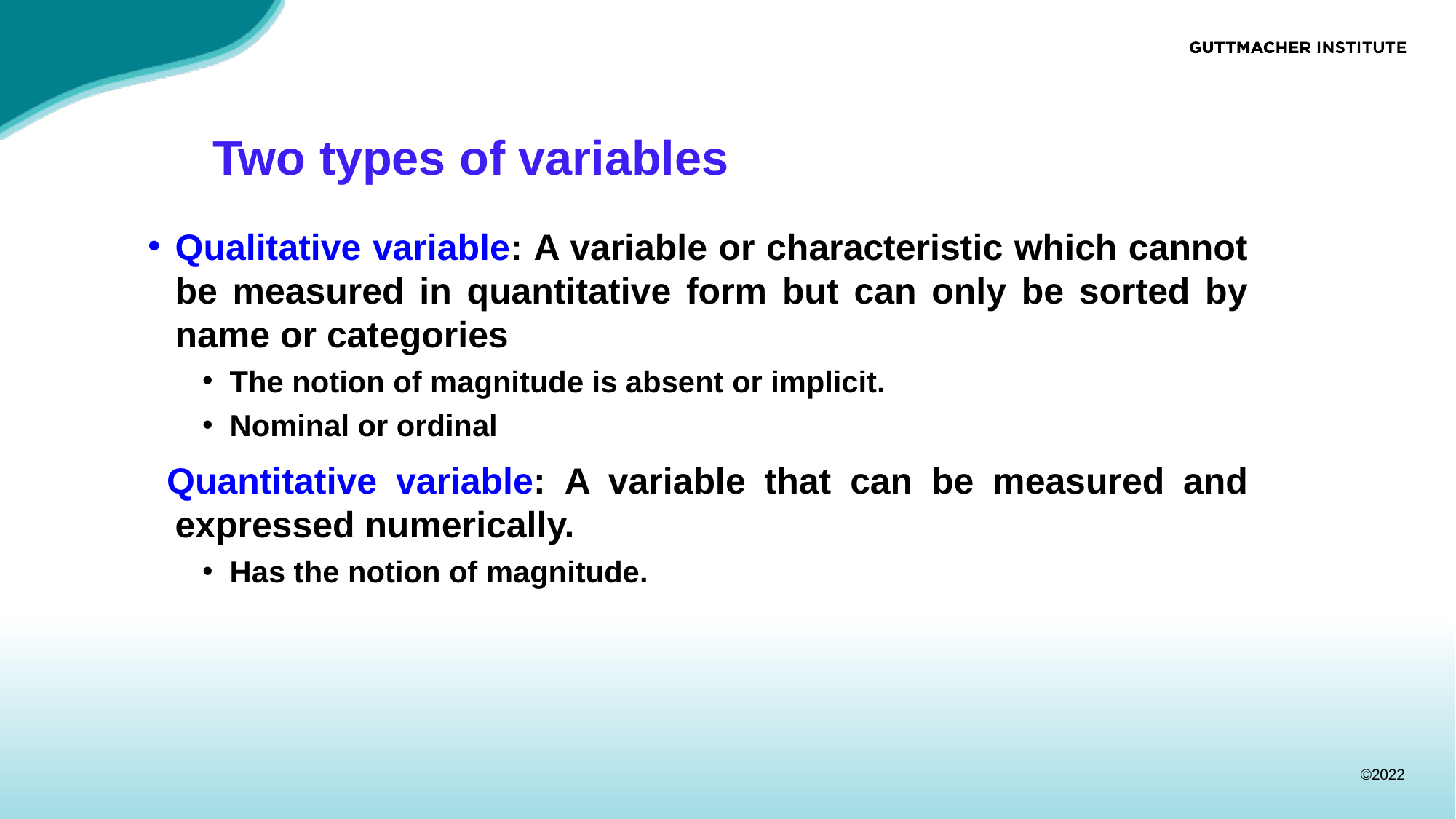

# Two types of variables
Qualitative variable: A variable or characteristic which cannot be measured in quantitative form but can only be sorted by name or categories
The notion of magnitude is absent or implicit.
Nominal or ordinal
 Quantitative variable: A variable that can be measured and expressed numerically.
Has the notion of magnitude.